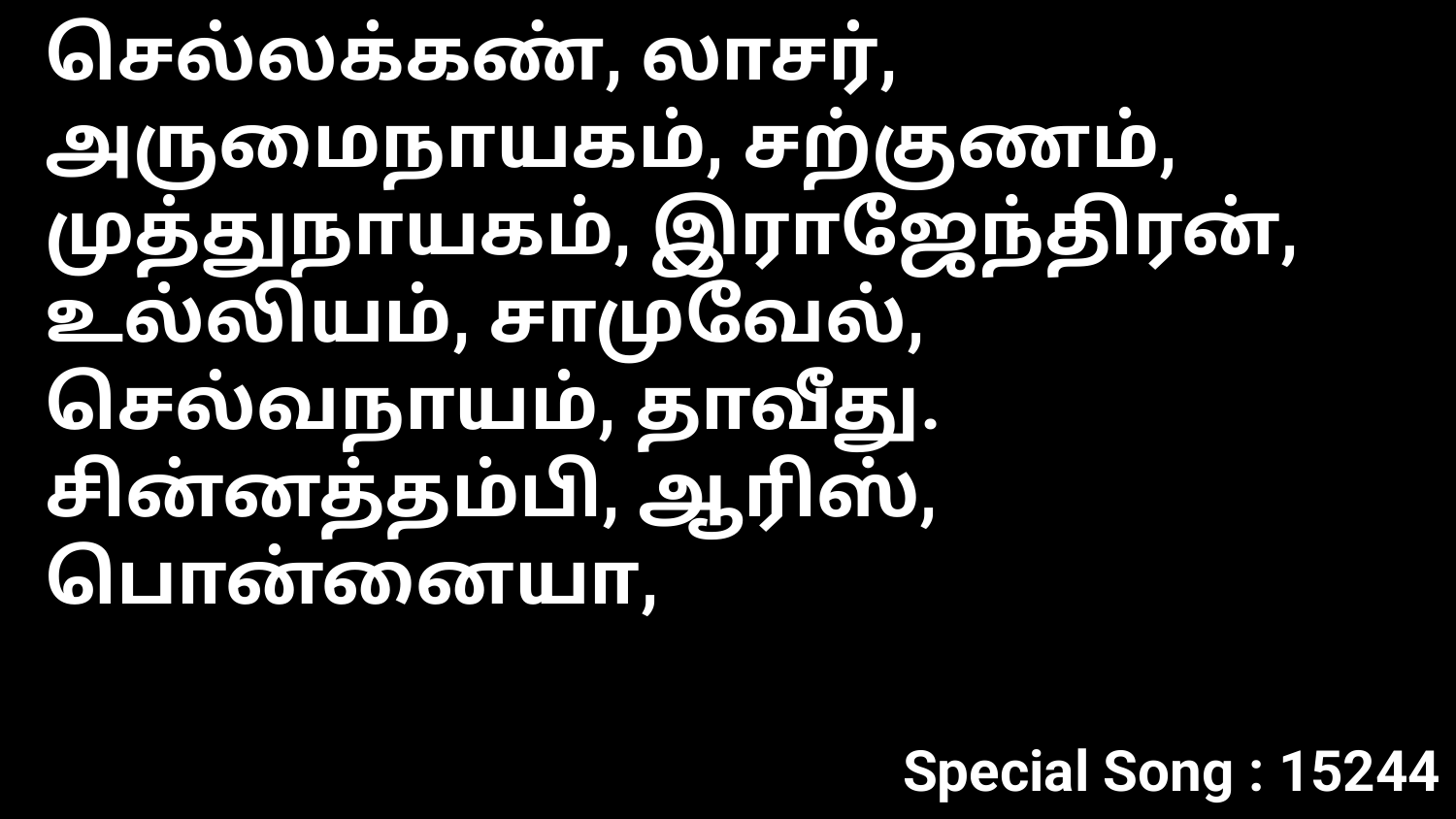

செல்லக்கண், லாசர், அருமைநாயகம், சற்குணம், முத்துநாயகம், இராஜேந்திரன், உல்லியம், சாமுவேல், செல்வநாயம், தாவீது. சின்னத்தம்பி, ஆரிஸ், பொன்னையா,

Special Song : 15244